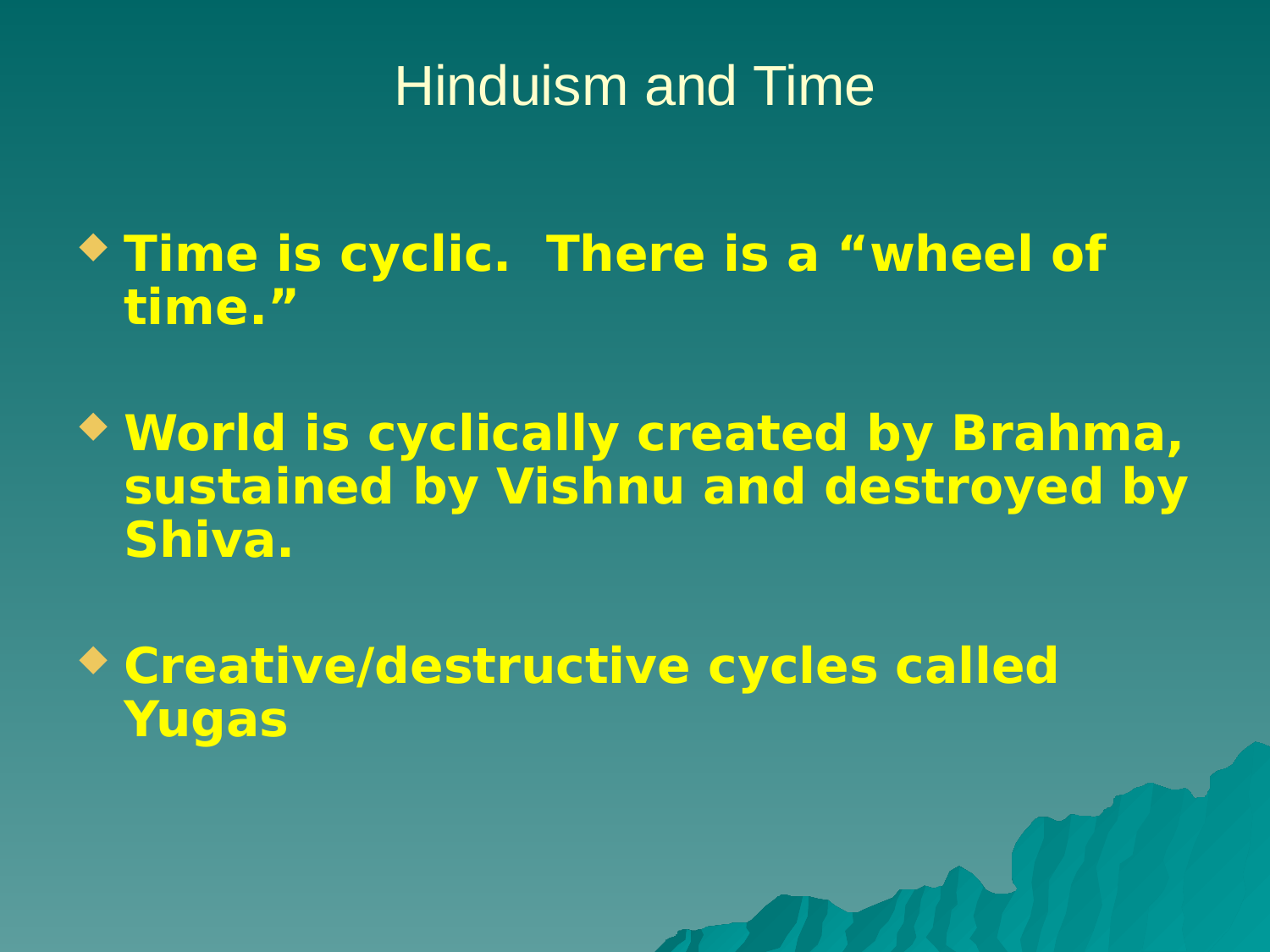

# Hinduism and Time
Time is cyclic.  There is a “wheel of time.”

World is cyclically created by Brahma, sustained by Vishnu and destroyed by Shiva.

Creative/destructive cycles called Yugas